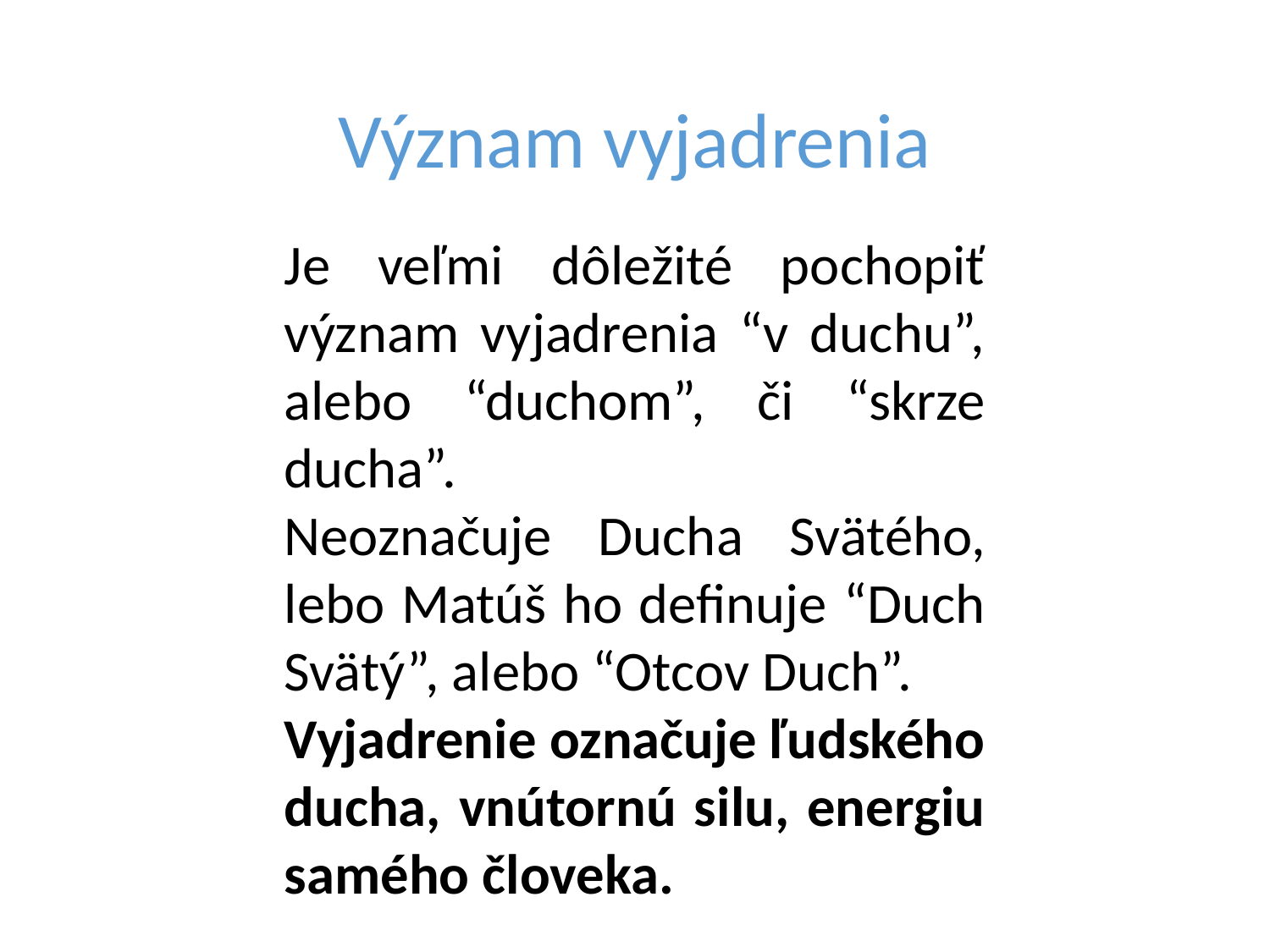

# Význam vyjadrenia
Je veľmi dôležité pochopiť význam vyjadrenia “v duchu”, alebo “duchom”, či “skrze ducha”.
Neoznačuje Ducha Svätého, lebo Matúš ho definuje “Duch Svätý”, alebo “Otcov Duch”.
Vyjadrenie označuje ľudského ducha, vnútornú silu, energiu samého človeka.